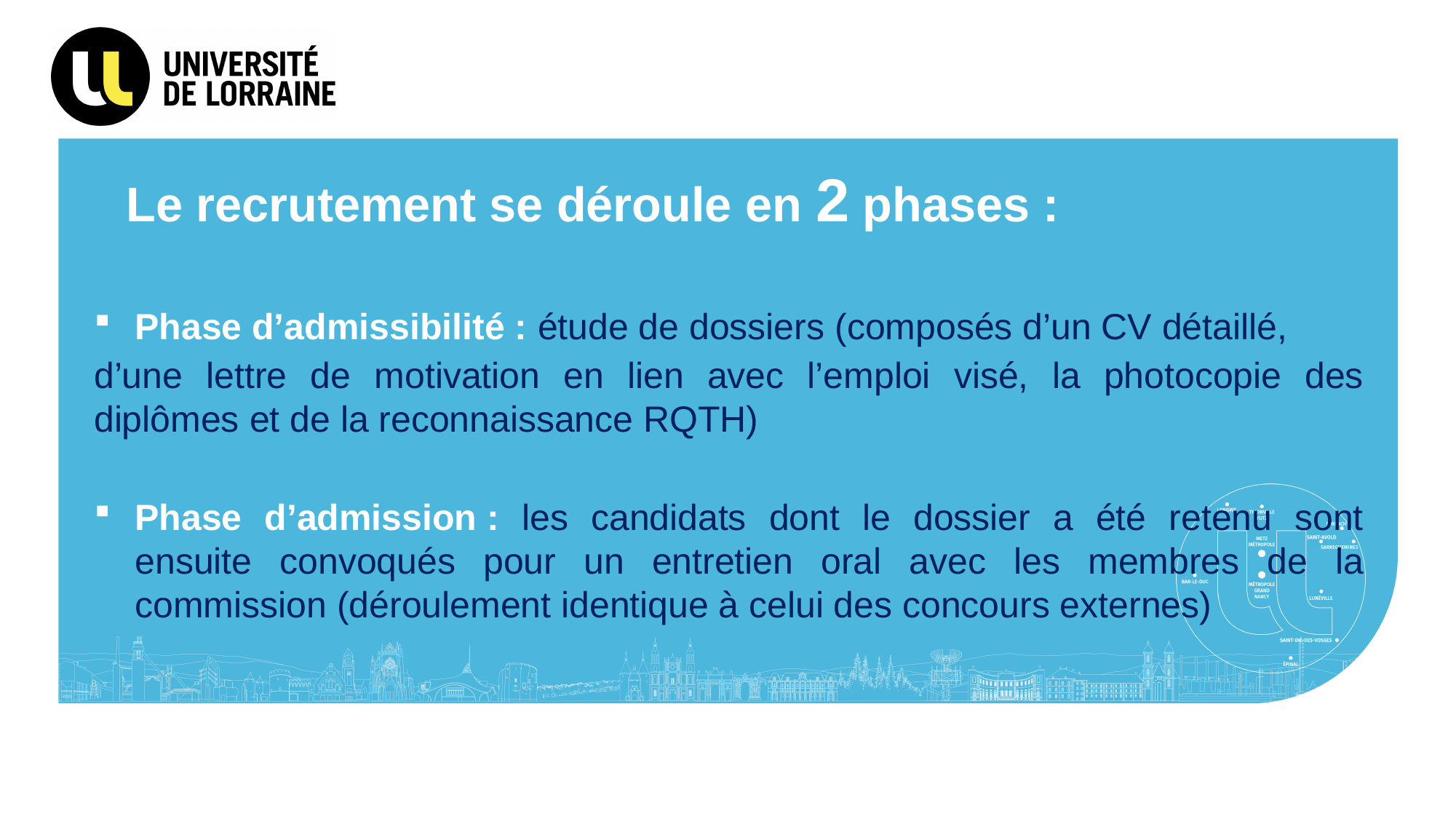

Le recrutement se déroule en 2 phases :

Phase d’admissibilité : étude de dossiers (composés d’un CV détaillé,
d’une lettre de motivation en lien avec l’emploi visé, la photocopie des diplômes et de la reconnaissance RQTH)

Phase d’admission : les candidats dont le dossier a été retenu sont ensuite convoqués pour un entretien oral avec les membres de la commission (déroulement identique à celui des concours externes)